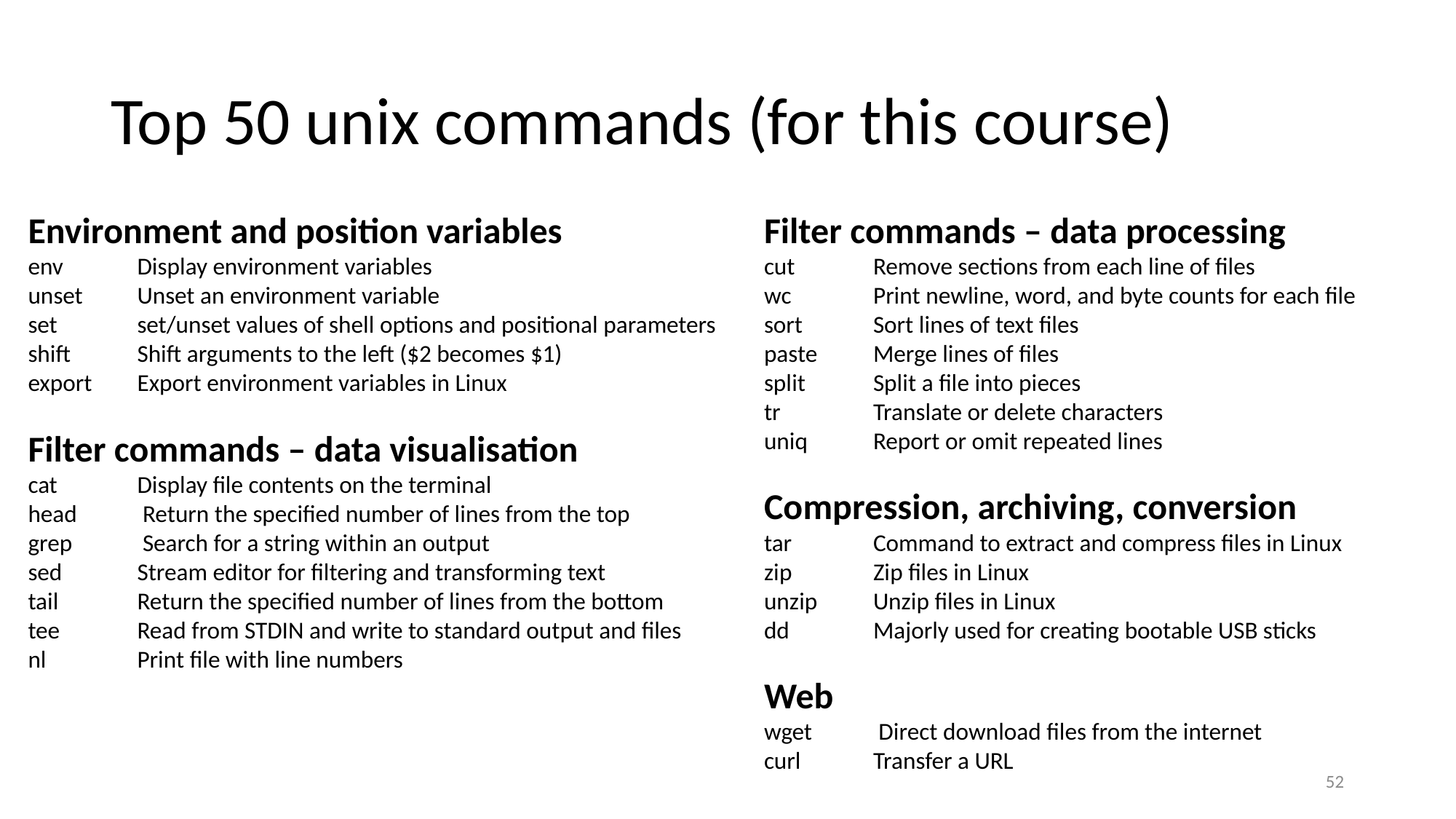

# Top 50 unix commands (for this course)
Environment and position variables
env	Display environment variables
unset	Unset an environment variable
set	set/unset values of shell options and positional parameters
shift	Shift arguments to the left ($2 becomes $1)
export	Export environment variables in Linux

Filter commands – data visualisation
cat	Display file contents on the terminal
head	 Return the specified number of lines from the top
grep	 Search for a string within an output
sed	Stream editor for filtering and transforming text
tail	Return the specified number of lines from the bottom
tee	Read from STDIN and write to standard output and files
nl	Print file with line numbers

Filter commands – data processing
cut	Remove sections from each line of files
wc	Print newline, word, and byte counts for each file
sort	Sort lines of text files
paste	Merge lines of files
split	Split a file into pieces
tr	Translate or delete characters
uniq	Report or omit repeated lines

Compression, archiving, conversion
tar	Command to extract and compress files in Linux
zip	Zip files in Linux
unzip	Unzip files in Linux
dd	Majorly used for creating bootable USB sticks

Web
wget	 Direct download files from the internet
curl	Transfer a URL
52